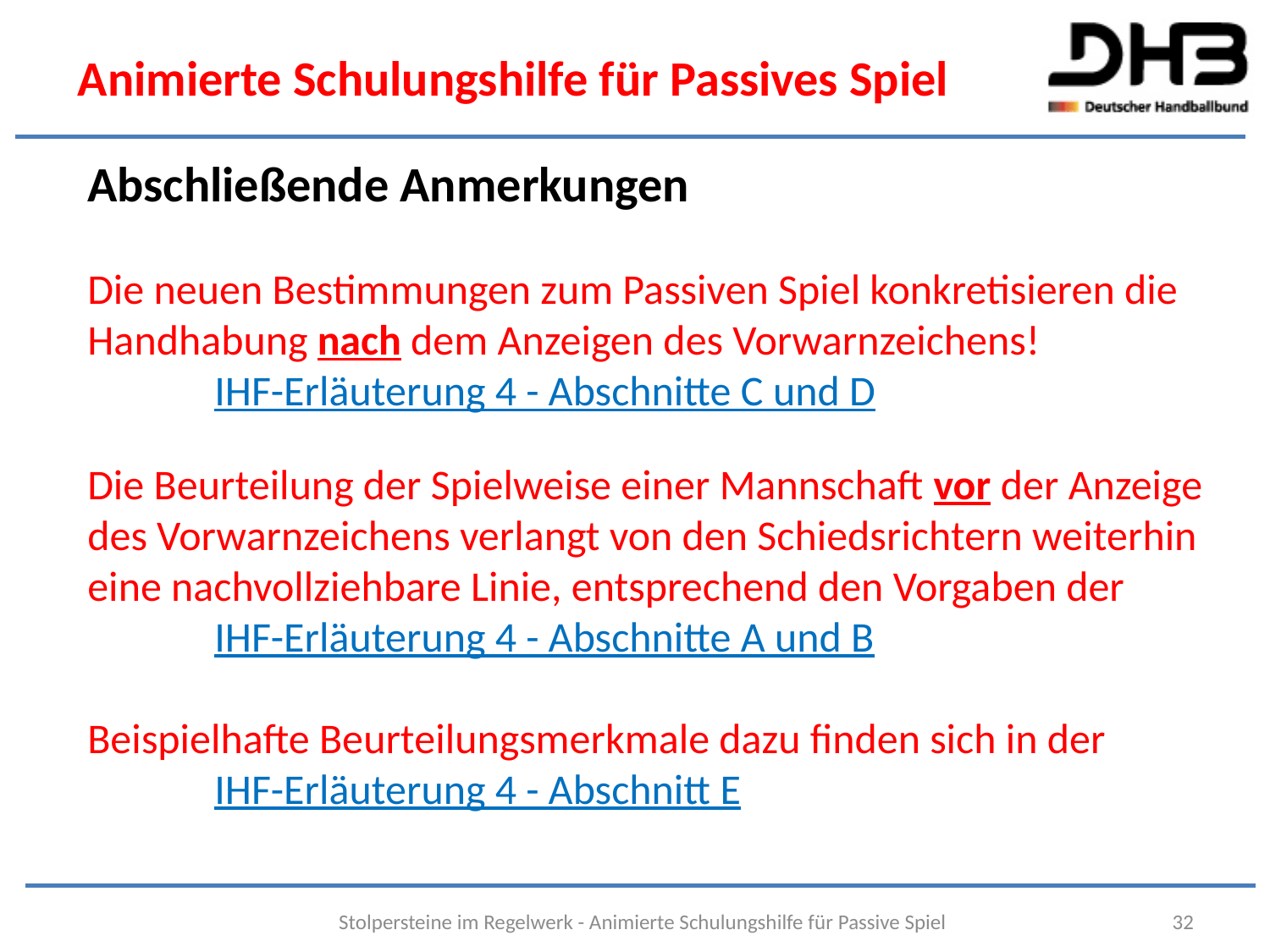

# Animierte Schulungshilfe für Passives Spiel
Abschließende Anmerkungen

Die neuen Bestimmungen zum Passiven Spiel konkretisieren die Handhabung nach dem Anzeigen des Vorwarnzeichens!             	IHF-Erläuterung 4 - Abschnitte C und D

Die Beurteilung der Spielweise einer Mannschaft vor der Anzeige des Vorwarnzeichens verlangt von den Schiedsrichtern weiterhin eine nachvollziehbare Linie, entsprechend den Vorgaben der                       	IHF-Erläuterung 4 - Abschnitte A und B

Beispielhafte Beurteilungsmerkmale dazu finden sich in der                   	IHF-Erläuterung 4 - Abschnitt E
Stolpersteine im Regelwerk - Animierte Schulungshilfe für Passive Spiel
32